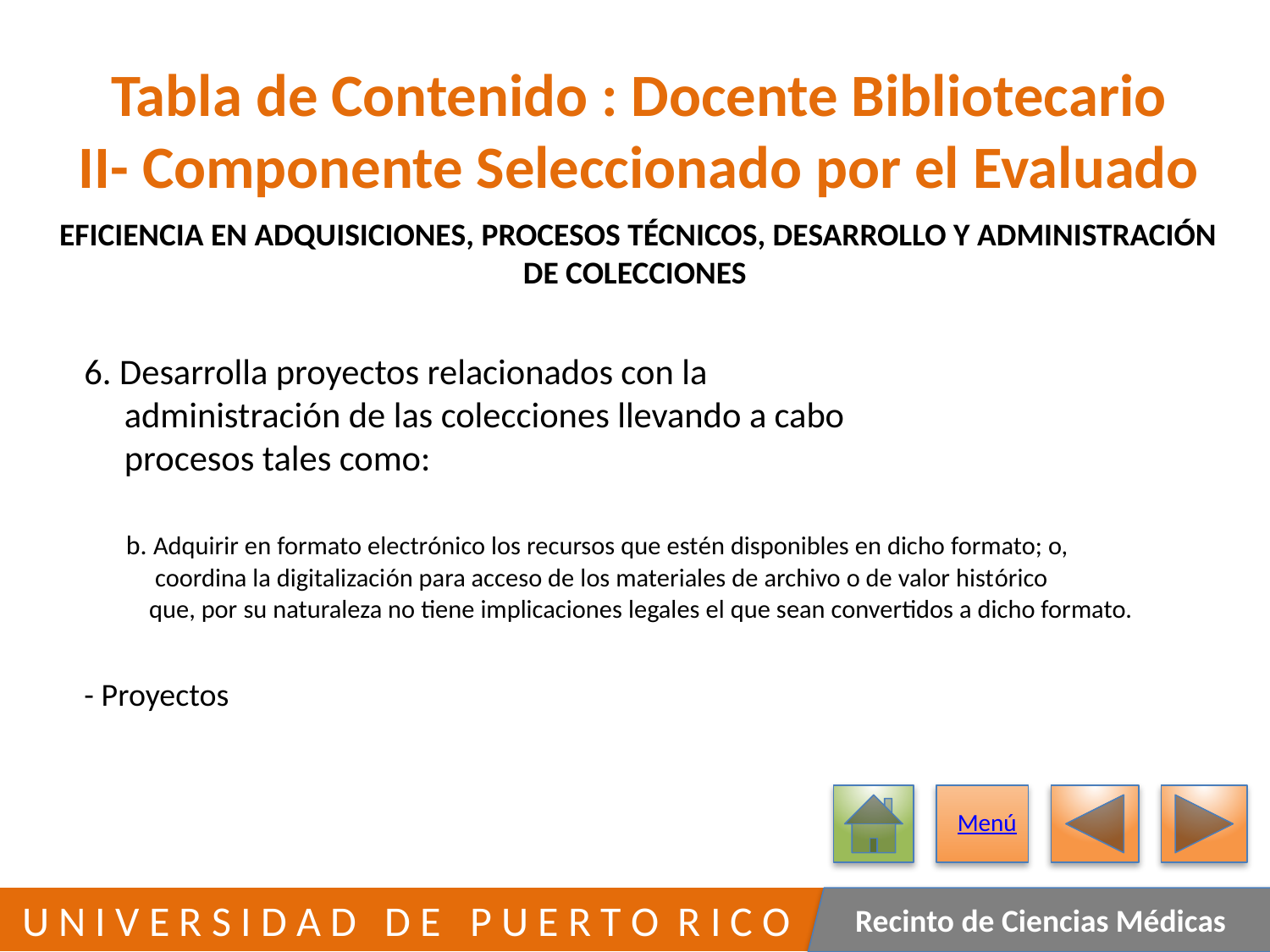

# Tabla de Contenido : Docente Bibliotecario II- Componente Seleccionado por el Evaluado
EFICIENCIA EN ADQUISICIONES, PROCESOS TÉCNICOS, DESARROLLO Y ADMINISTRACIÓN DE COLECCIONES

	6. Desarrolla proyectos relacionados con la
     administración de las colecciones llevando a cabo
     procesos tales como:
      b. Adquirir en formato electrónico los recursos que estén disponibles en dicho formato; o,
            coordina la digitalización para acceso de los materiales de archivo o de valor histórico
           que, por su naturaleza no tiene implicaciones legales el que sean convertidos a dicho formato.

			- Proyectos

Menú

275
 U N I V E R S I D A D   D E   P U E R T O  R I C O

Recinto de Ciencias Médicas